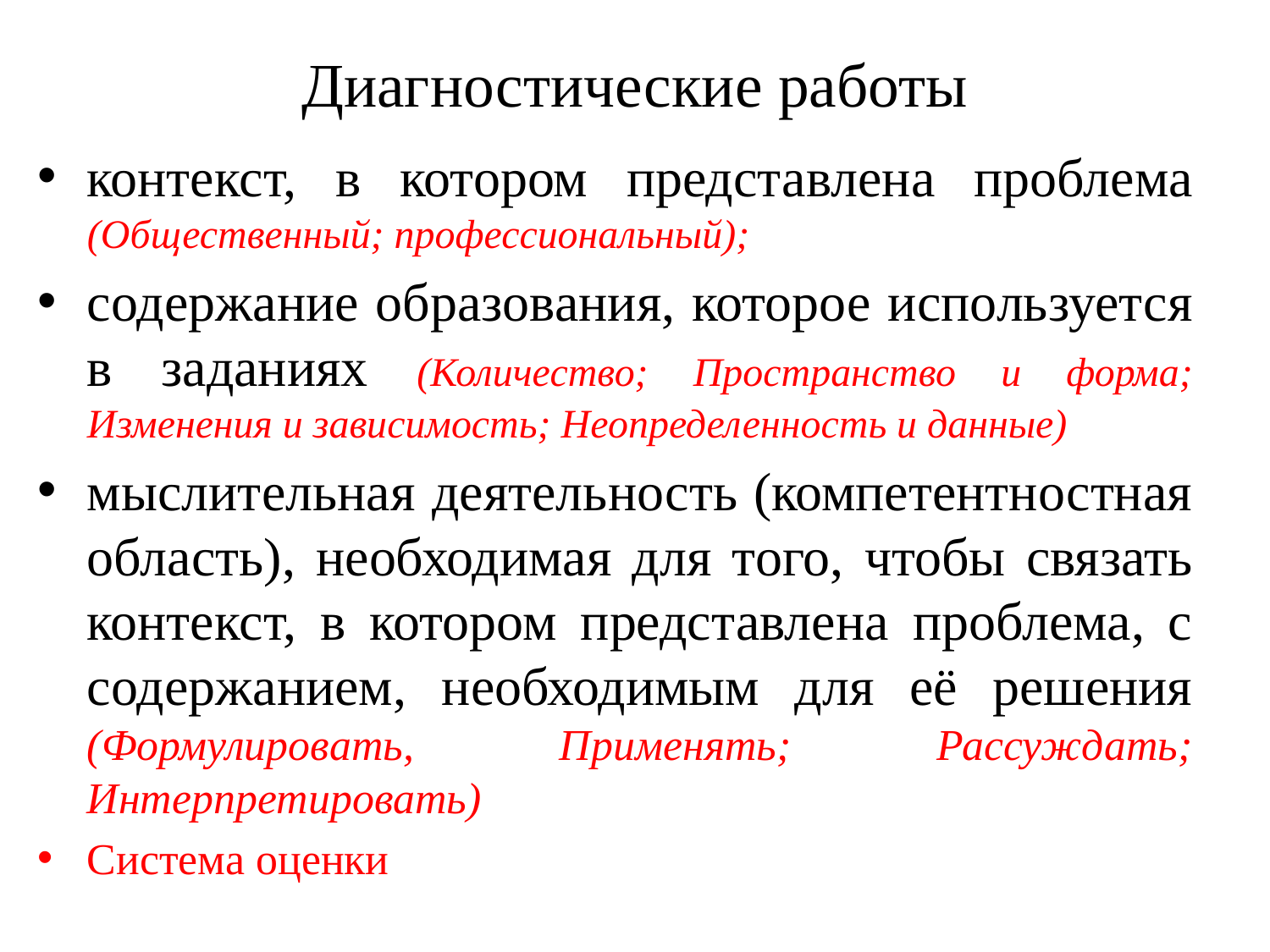

# Диагностические работы
контекст, в котором представлена проблема (Общественный; профессиональный);
содержание образования, которое используется в заданиях (Количество; Пространство и форма; Изменения и зависимость; Неопределенность и данные)
мыслительная деятельность (компетентностная область), необходимая для того, чтобы связать контекст, в котором представлена проблема, с содержанием, необходимым для её решения (Формулировать, Применять; Рассуждать; Интерпретировать)
Система оценки